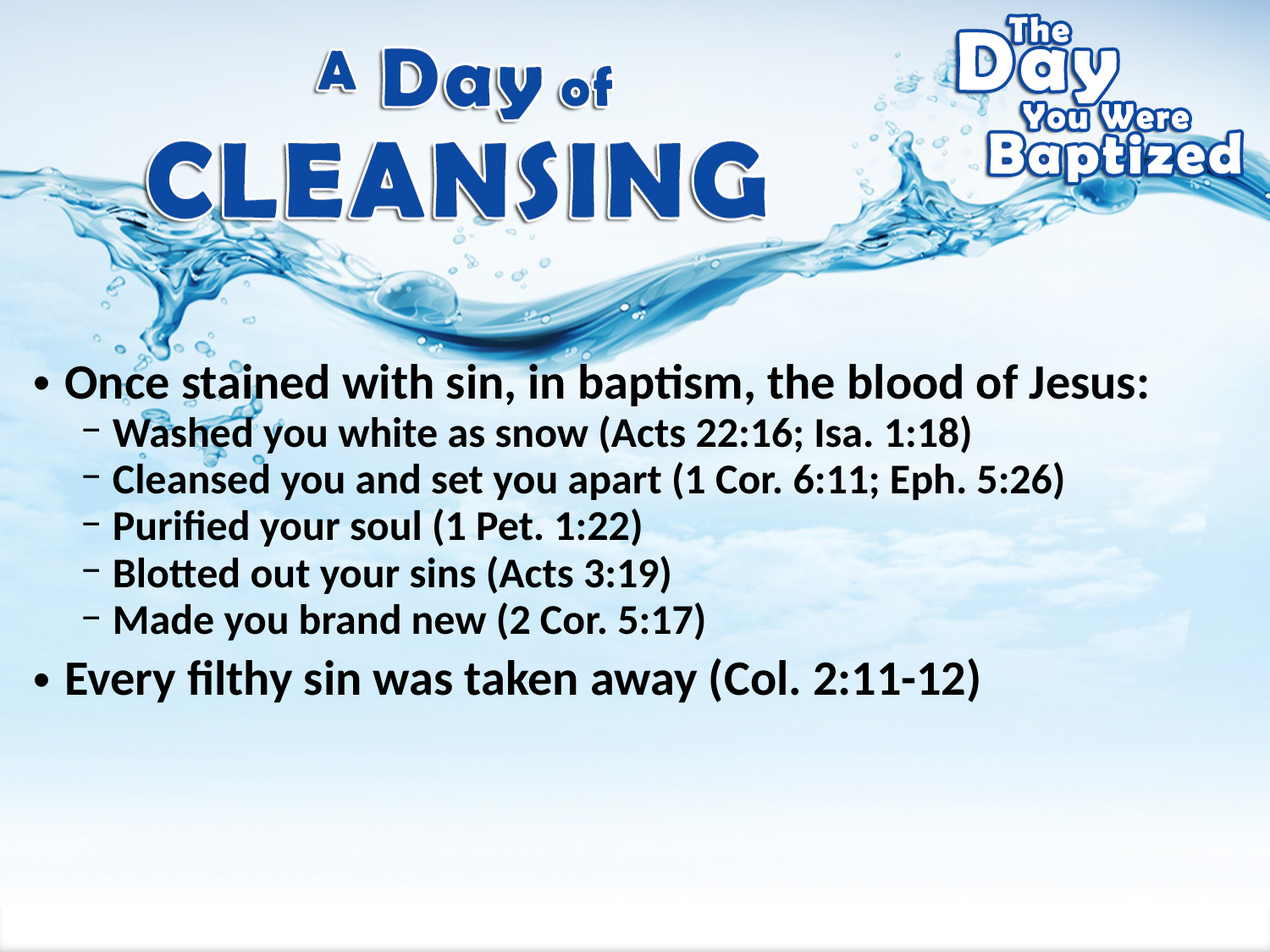

Once stained with sin, in baptism, the blood of Jesus:
Washed you white as snow (Acts 22:16; Isa. 1:18)
Cleansed you and set you apart (1 Cor. 6:11; Eph. 5:26)
Purified your soul (1 Pet. 1:22)
Blotted out your sins (Acts 3:19)
Made you brand new (2 Cor. 5:17)
Every filthy sin was taken away (Col. 2:11-12)